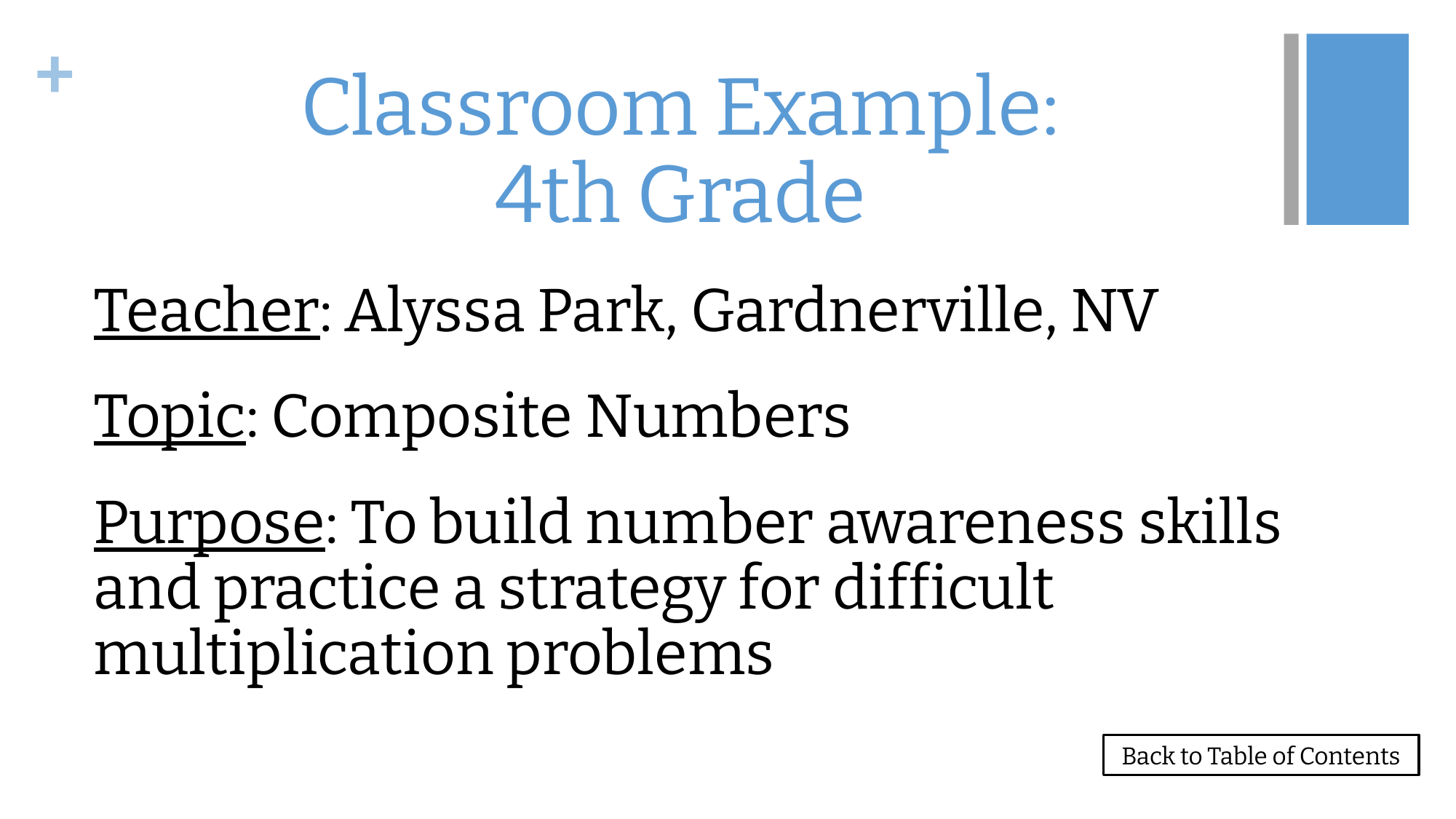

# Classroom Example: 4th Grade
Teacher: Alyssa Park, Gardnerville, NV
Topic: Composite Numbers
Purpose: To build number awareness skills and practice a strategy for difficult multiplication problems
Back to Table of Contents